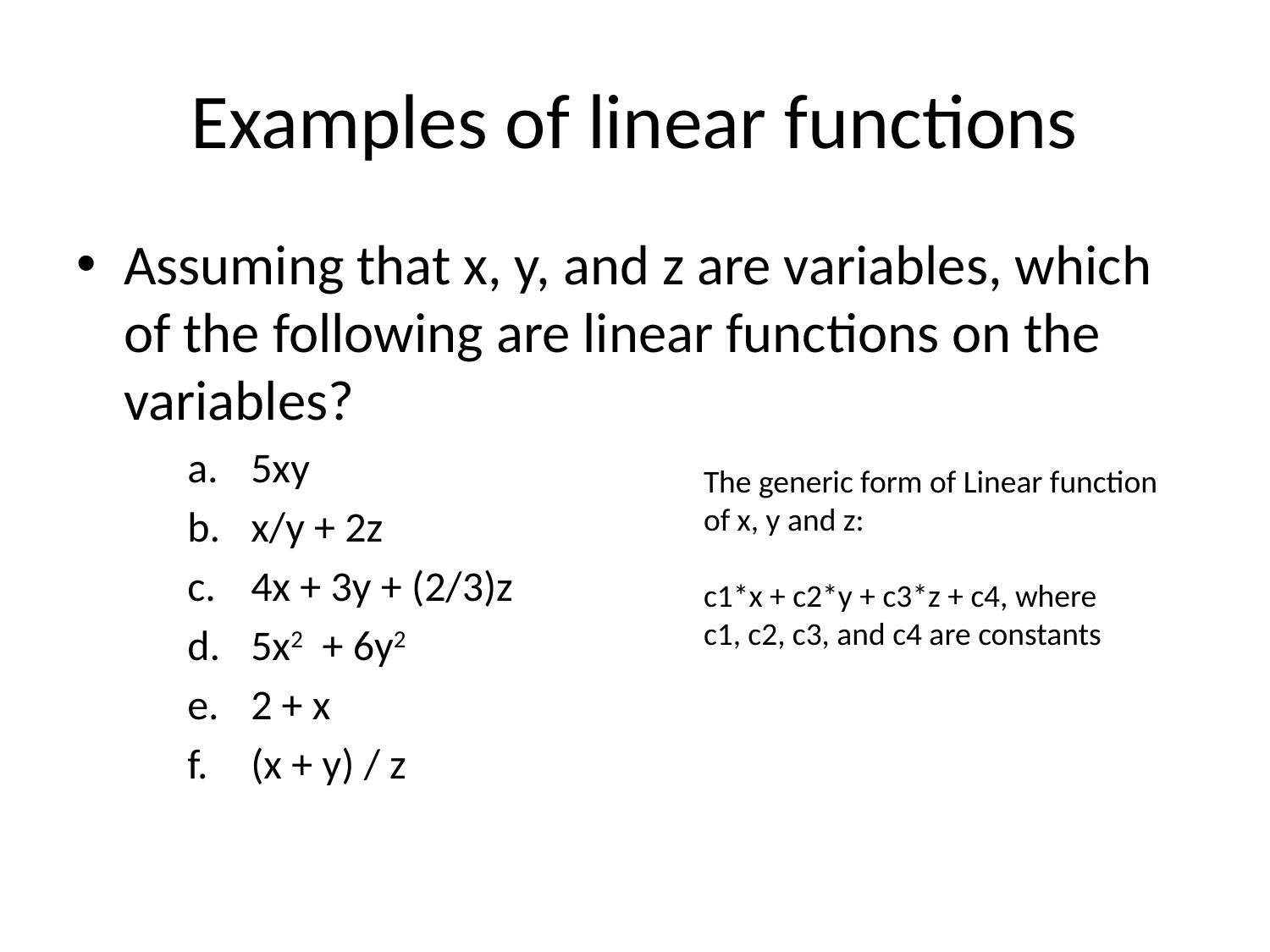

# Examples of linear functions
Assuming that x, y, and z are variables, which of the following are linear functions on the variables?
5xy
x/y + 2z
4x + 3y + (2/3)z
5x2  + 6y2
2 + x
(x + y) / z

The generic form of Linear function
of x, y and z:

c1*x + c2*y + c3*z + c4, where
c1, c2, c3, and c4 are constants